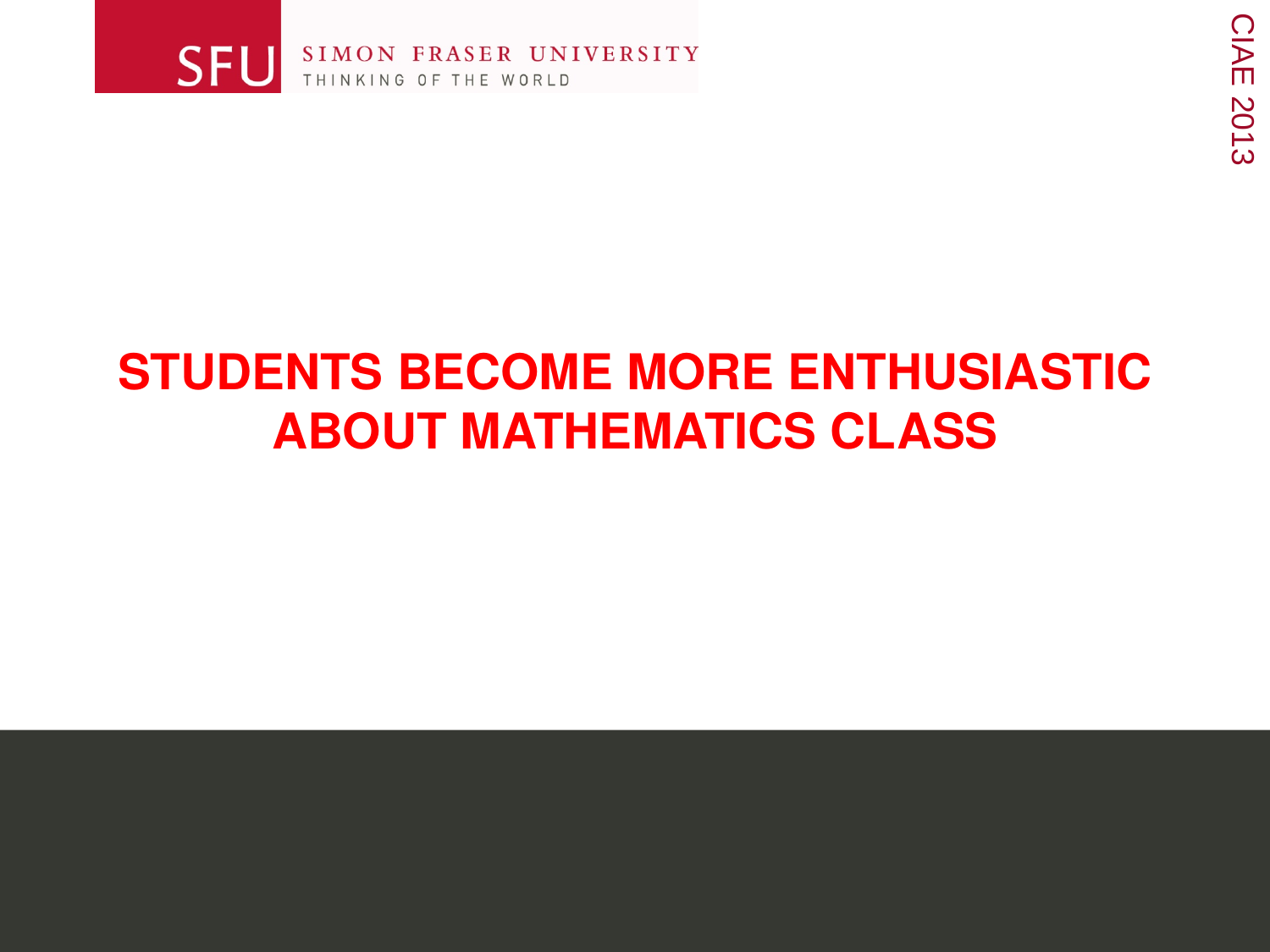

STUDENTS BECOME MORE ENTHUSIASTIC ABOUT MATHEMATICS CLASS

#